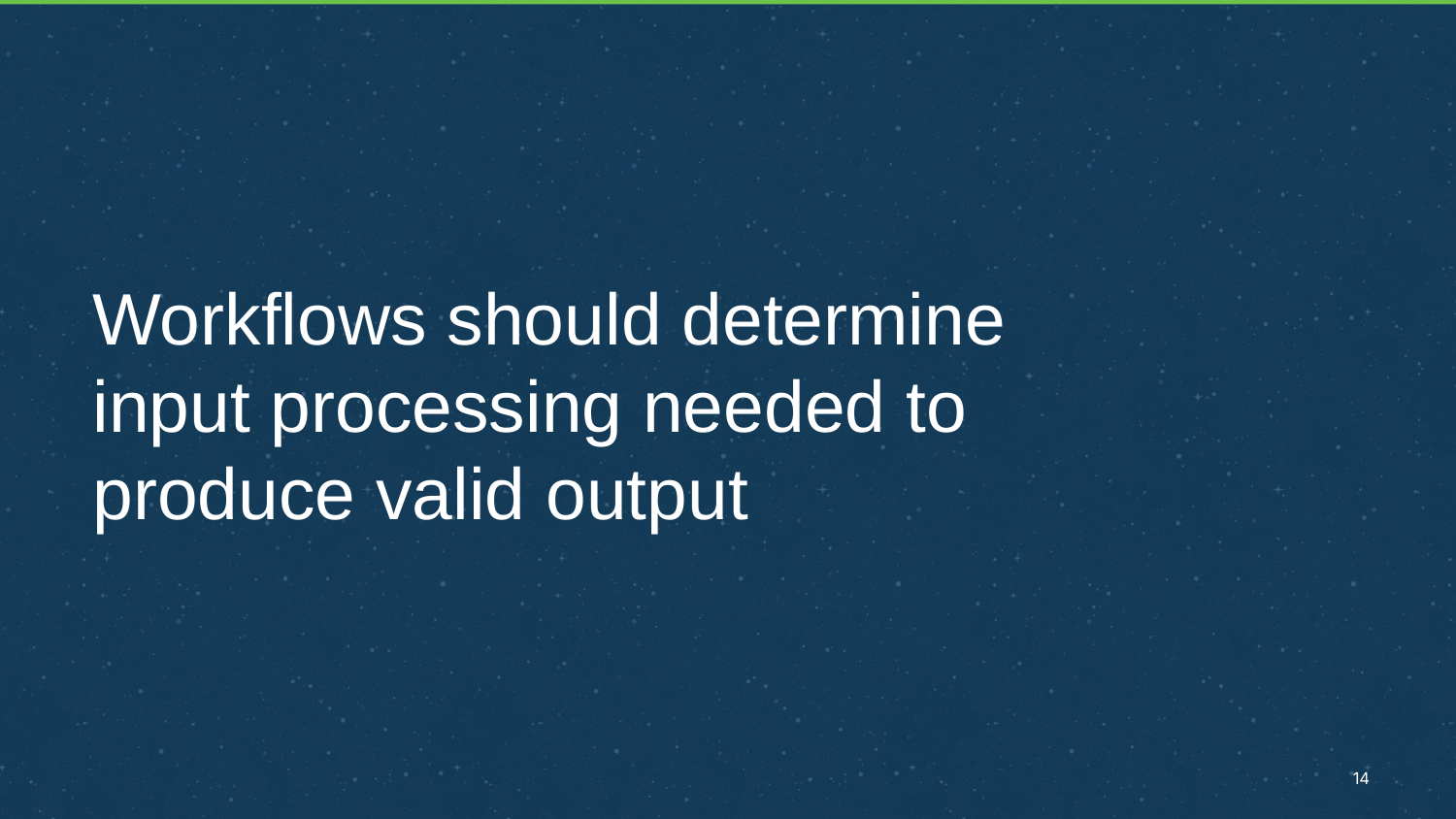

# Workflows should determine input processing needed to produce valid output
14